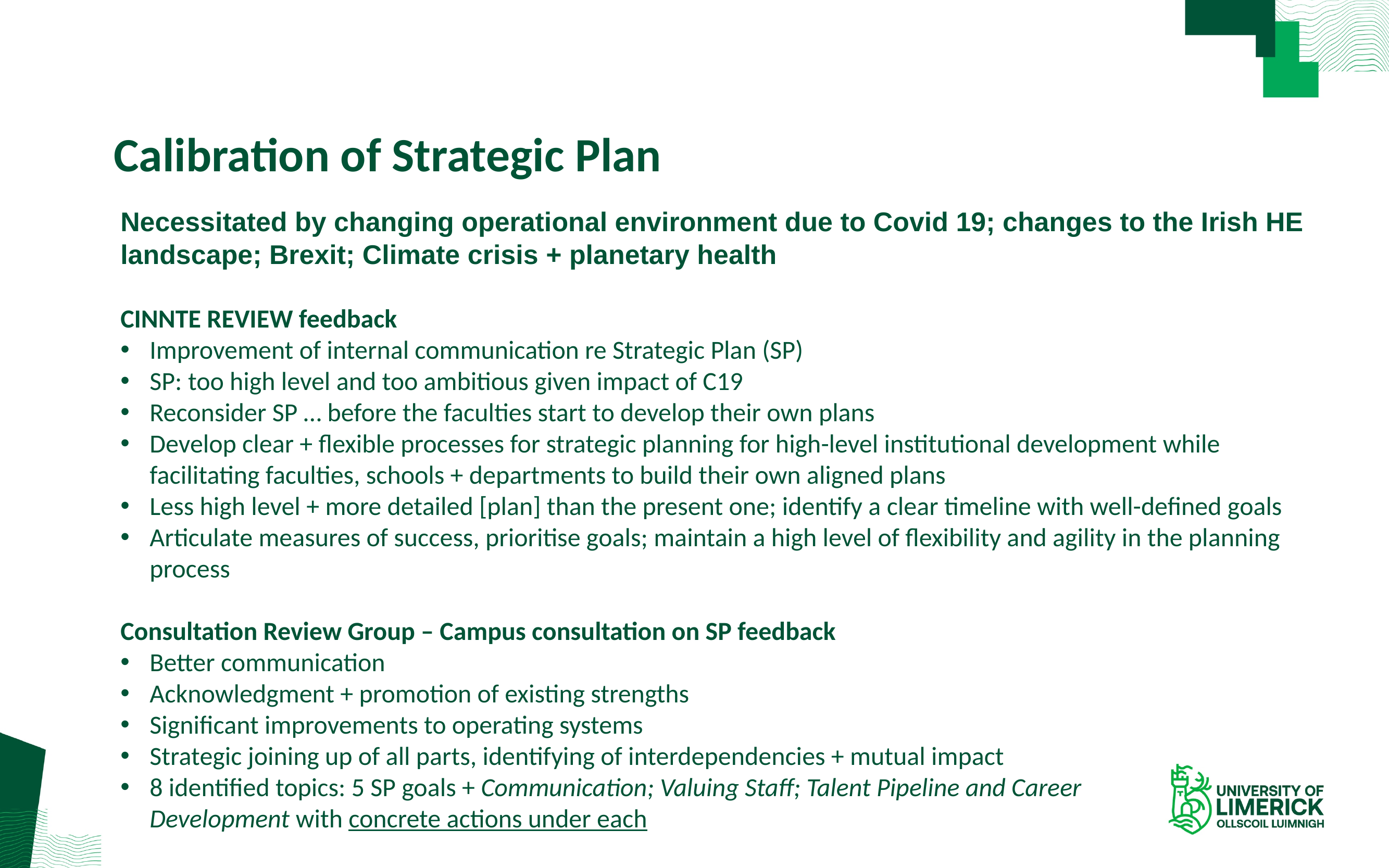

# Calibration of Strategic Plan
Necessitated by changing operational environment due to Covid 19; changes to the Irish HE landscape; Brexit; Climate crisis + planetary health

CINNTE REVIEW feedback
Improvement of internal communication re Strategic Plan (SP)
SP: too high level and too ambitious given impact of C19
Reconsider SP … before the faculties start to develop their own plans
Develop clear + flexible processes for strategic planning for high-level institutional development while facilitating faculties, schools + departments to build their own aligned plans
Less high level + more detailed [plan] than the present one; identify a clear timeline with well-defined goals
Articulate measures of success, prioritise goals; maintain a high level of flexibility and agility in the planning process

Consultation Review Group – Campus consultation on SP feedback
Better communication
Acknowledgment + promotion of existing strengths
Significant improvements to operating systems
Strategic joining up of all parts, identifying of interdependencies + mutual impact
8 identified topics: 5 SP goals + Communication; Valuing Staff; Talent Pipeline and Career
     Development with concrete actions under each